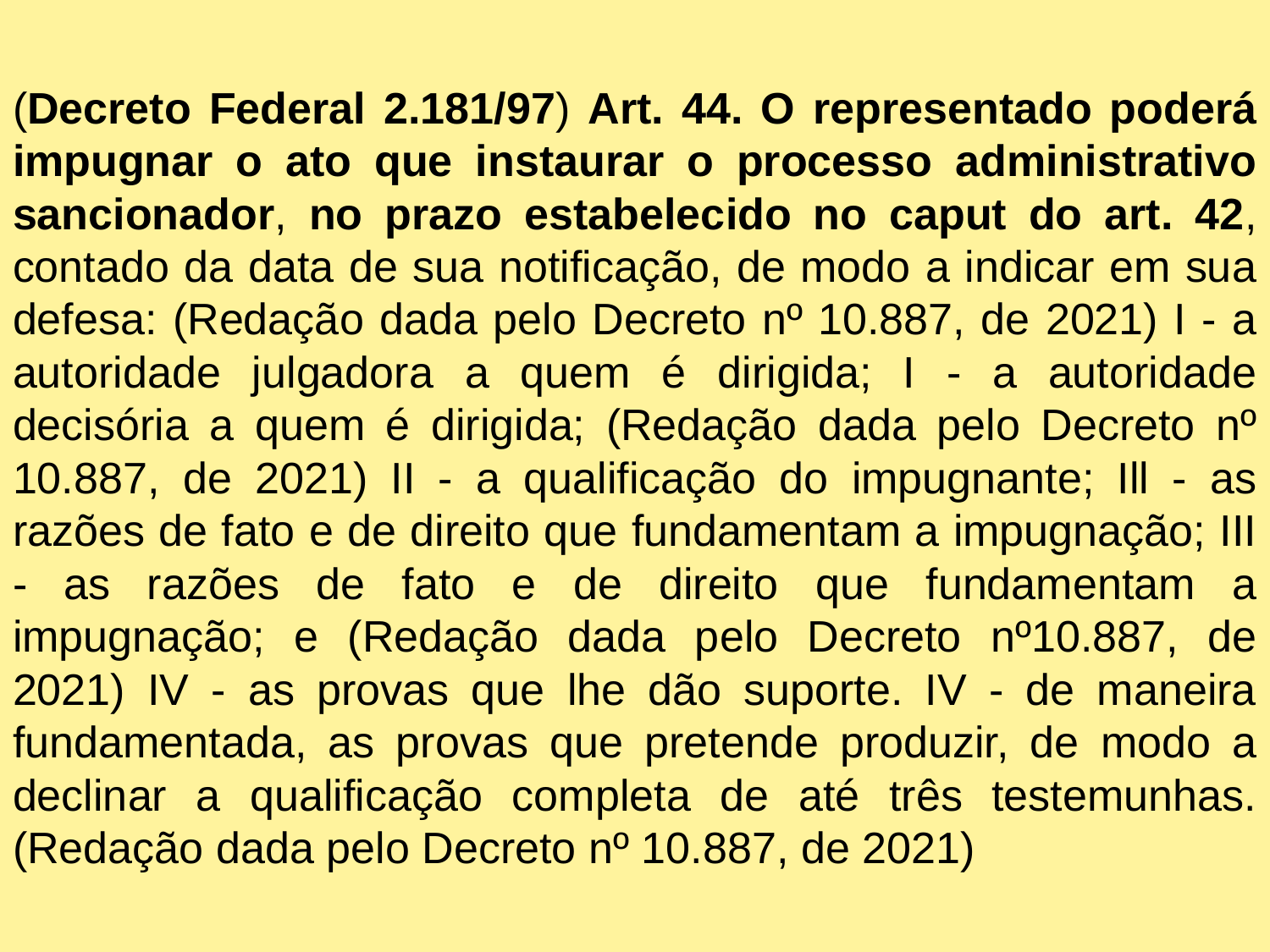

(Decreto Federal 2.181/97) Art. 44. O representado poderá impugnar o ato que instaurar o processo administrativo sancionador, no prazo estabelecido no caput do art. 42, contado da data de sua notificação, de modo a indicar em sua defesa: (Redação dada pelo Decreto nº 10.887, de 2021) I - a autoridade julgadora a quem é dirigida; I - a autoridade decisória a quem é dirigida; (Redação dada pelo Decreto nº 10.887, de 2021) II - a qualificação do impugnante; Ill - as razões de fato e de direito que fundamentam a impugnação; III - as razões de fato e de direito que fundamentam a impugnação; e (Redação dada pelo Decreto nº10.887, de 2021) IV - as provas que lhe dão suporte. IV - de maneira fundamentada, as provas que pretende produzir, de modo a declinar a qualificação completa de até três testemunhas. (Redação dada pelo Decreto nº 10.887, de 2021)